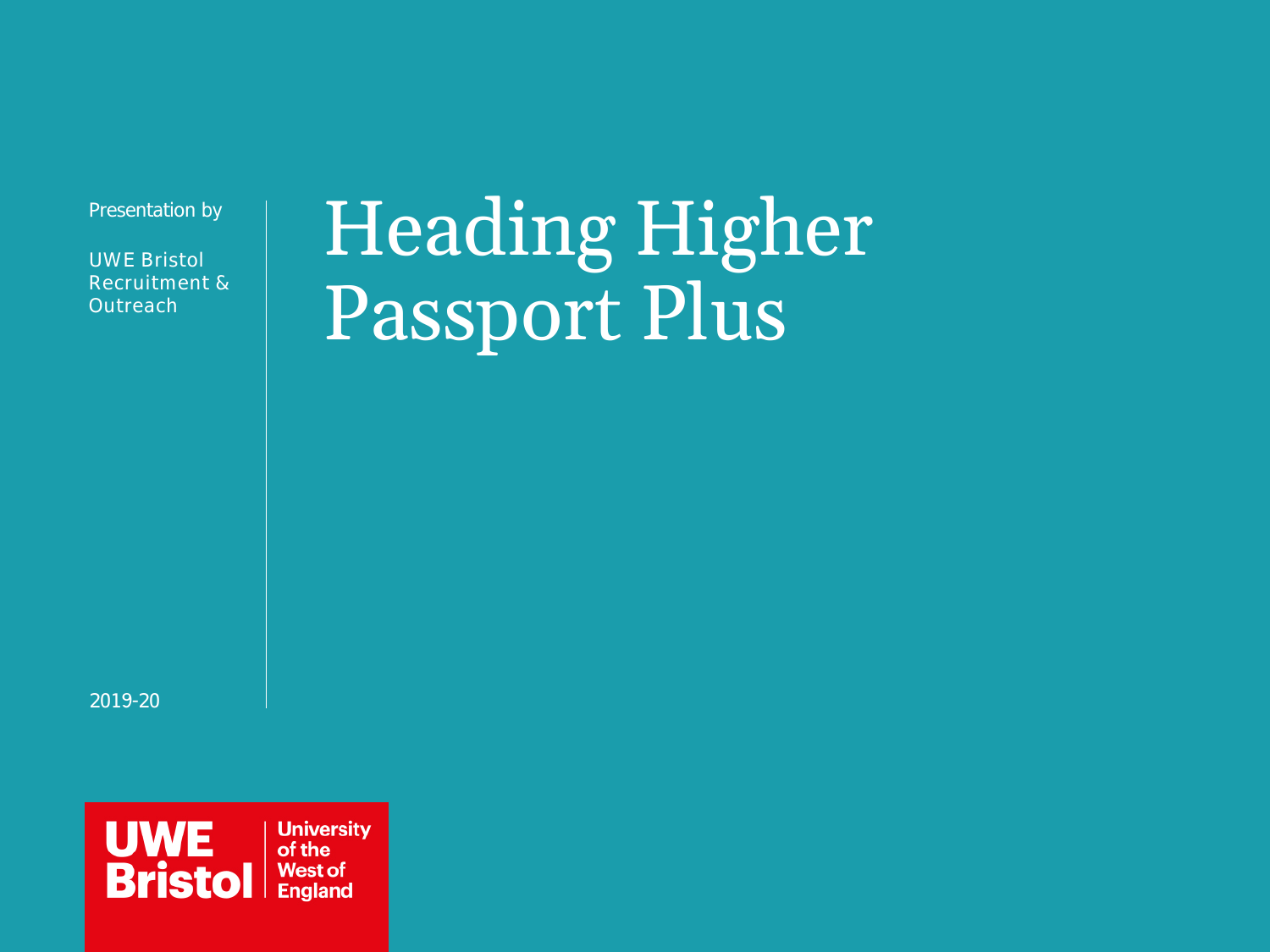

Heading Higher Passport Plus
Presentation by

UWE Bristol Recruitment & Outreach

2019-20